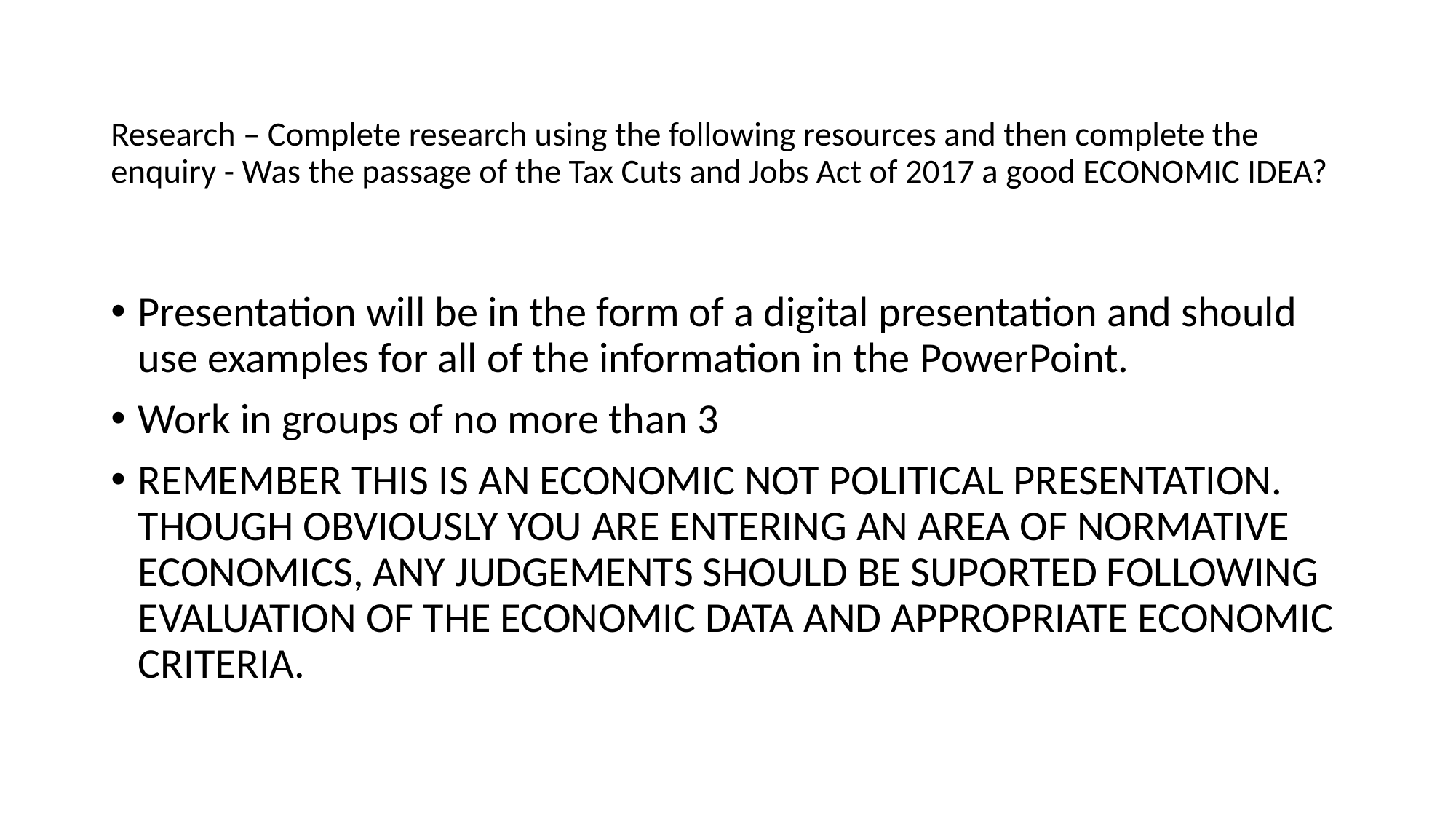

# Research – Complete research using the following resources and then complete the enquiry - Was the passage of the Tax Cuts and Jobs Act of 2017 a good ECONOMIC IDEA?
Presentation will be in the form of a digital presentation and should use examples for all of the information in the PowerPoint.
Work in groups of no more than 3
REMEMBER THIS IS AN ECONOMIC NOT POLITICAL PRESENTATION. THOUGH OBVIOUSLY YOU ARE ENTERING AN AREA OF NORMATIVE ECONOMICS, ANY JUDGEMENTS SHOULD BE SUPORTED FOLLOWING EVALUATION OF THE ECONOMIC DATA AND APPROPRIATE ECONOMIC CRITERIA.